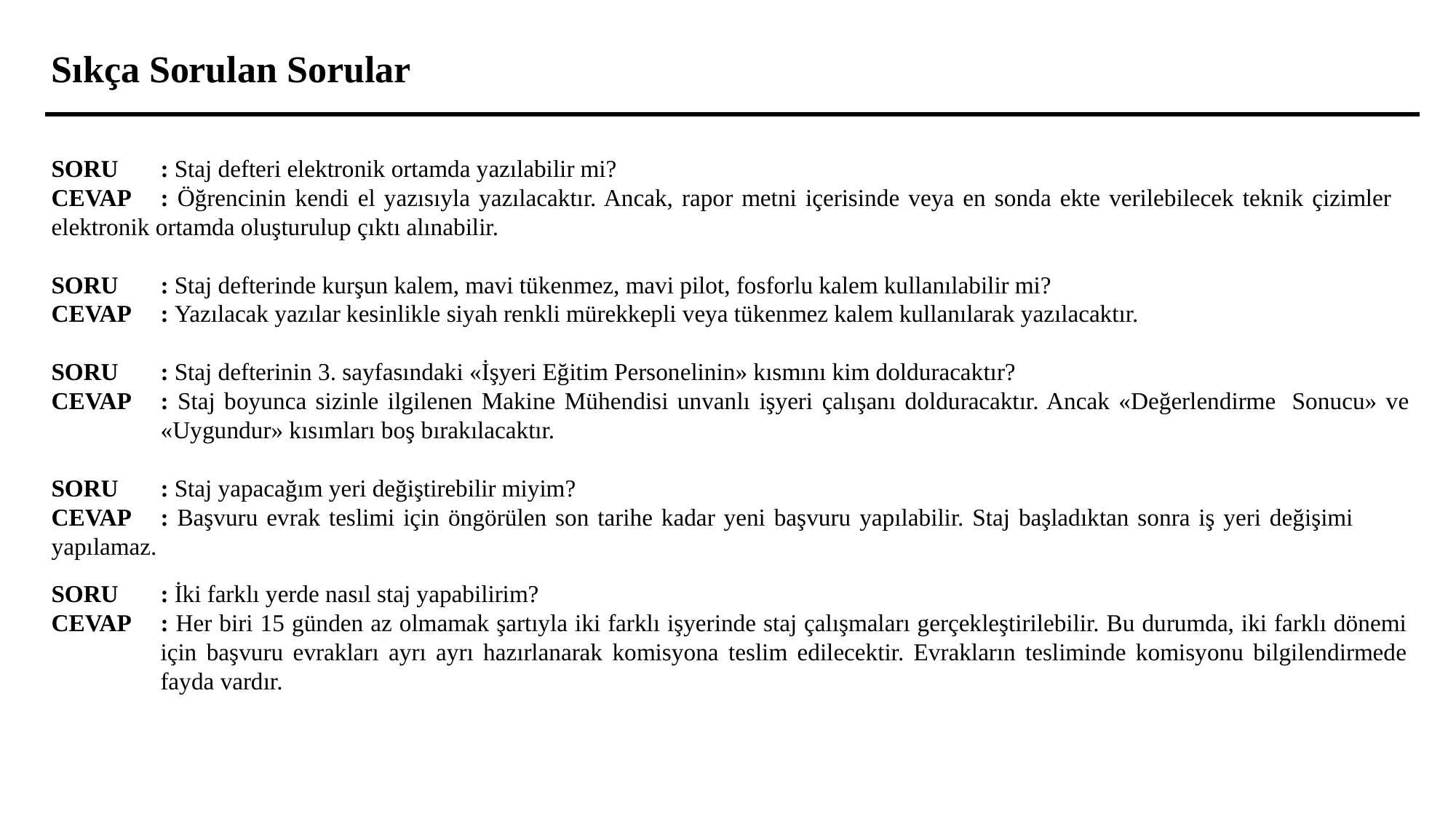

Sıkça Sorulan Sorular
SORU	: Staj defteri elektronik ortamda yazılabilir mi?
CEVAP	: Öğrencinin kendi el yazısıyla yazılacaktır. Ancak, rapor metni içerisinde veya en sonda ekte verilebilecek teknik çizimler 	elektronik ortamda oluşturulup çıktı alınabilir.

SORU	: Staj defterinde kurşun kalem, mavi tükenmez, mavi pilot, fosforlu kalem kullanılabilir mi?
CEVAP	: Yazılacak yazılar kesinlikle siyah renkli mürekkepli veya tükenmez kalem kullanılarak yazılacaktır.

SORU	: Staj defterinin 3. sayfasındaki «İşyeri Eğitim Personelinin» kısmını kim dolduracaktır?
CEVAP	: Staj boyunca sizinle ilgilenen Makine Mühendisi unvanlı işyeri çalışanı dolduracaktır. Ancak «Değerlendirme 	Sonucu» ve 	«Uygundur» kısımları boş bırakılacaktır.

SORU	: Staj yapacağım yeri değiştirebilir miyim?
CEVAP	: Başvuru evrak teslimi için öngörülen son tarihe kadar yeni başvuru yapılabilir. Staj başladıktan sonra iş yeri değişimi 	yapılamaz.

SORU	: İki farklı yerde nasıl staj yapabilirim?
CEVAP	: Her biri 15 günden az olmamak şartıyla iki farklı işyerinde staj çalışmaları gerçekleştirilebilir. Bu durumda, iki farklı dönemi 	için başvuru evrakları ayrı ayrı hazırlanarak komisyona teslim edilecektir. Evrakların tesliminde komisyonu bilgilendirmede 	fayda vardır.